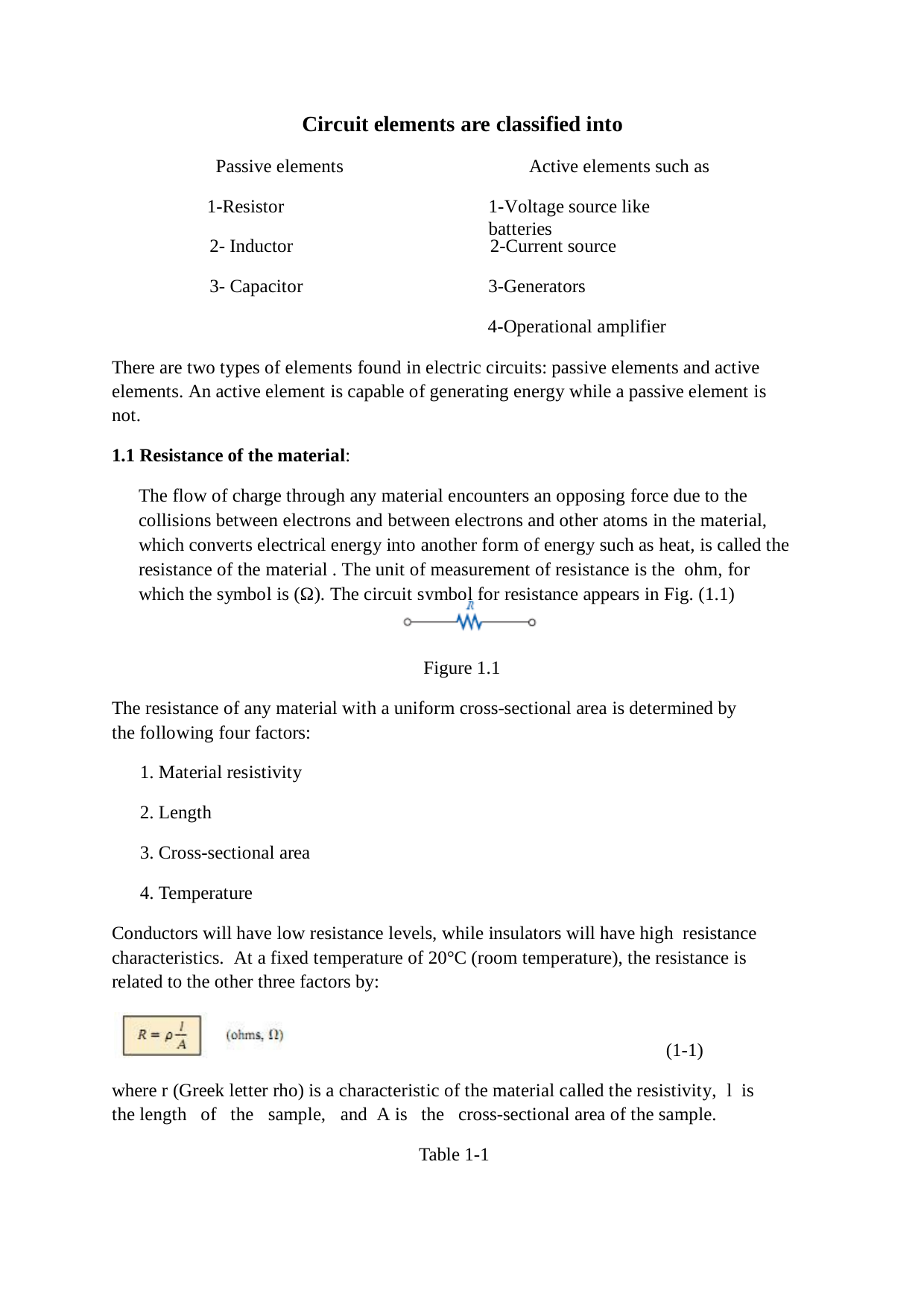

Circuit elements are classified into
Passive elements
Active elements such as
1-Resistor
1-Voltage source like batteries
2- Inductor
2-Current source
3- Capacitor
3-Generators
4-Operational amplifier

There are two types of elements found in electric circuits: passive elements and active elements. An active element is capable of generating energy while a passive element is not.

1.1 Resistance of the material:

The flow of charge through any material encounters an opposing force due to the collisions between electrons and between electrons and other atoms in the material, which converts electrical energy into another form of energy such as heat, is called the resistance of the material . The unit of measurement of resistance is the  ohm, for which the symbol is (Ω). The circuit symbol for resistance appears in Fig. (1.1)

Figure 1.1

The resistance of any material with a uniform cross-sectional area is determined by the following four factors:

Material resistivity

Length

Cross-sectional area

Temperature

Conductors will have low resistance levels, while insulators will have high  resistance characteristics.  At a fixed temperature of 20°C (room temperature), the resistance is related to the other three factors by:

(1-1)

where r (Greek letter rho) is a characteristic of the material called the resistivity,  l  is   the length   of   the   sample,   and  A is   the   cross-sectional area of the sample.

Table 1-1